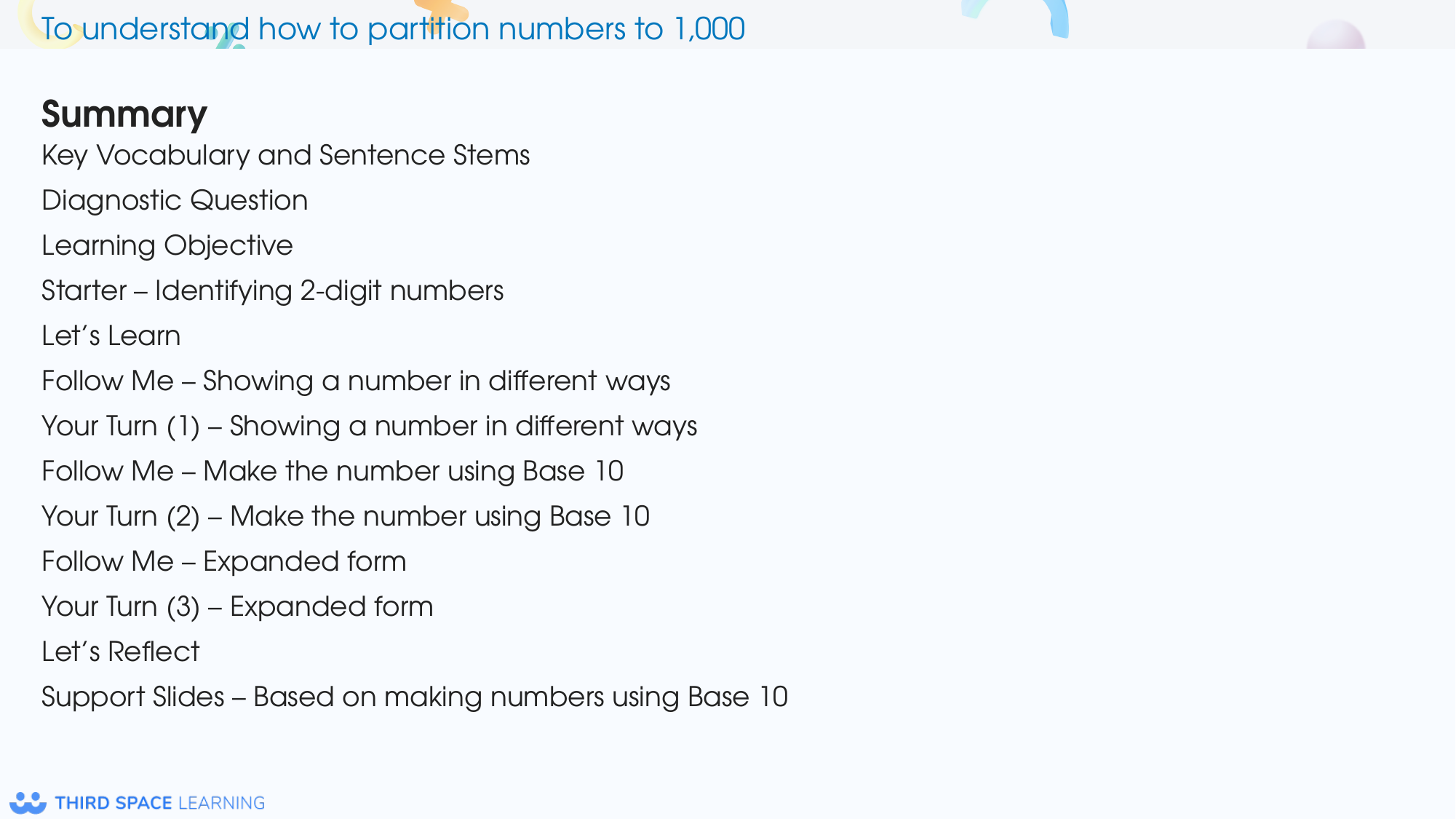

Summary
Key Vocabulary and Sentence Stems
Diagnostic Question
Learning Objective
Starter – Identifying 2-digit numbers
Let’s Learn
Follow Me – Showing a number in different ways
Your Turn (1) – Showing a number in different ways
Follow Me – Make the number using Base 10
Your Turn (2) – Make the number using Base 10
Follow Me – Expanded form
Your Turn (3) – Expanded form
Let’s Reflect
Support Slides – Based on making numbers using Base 10